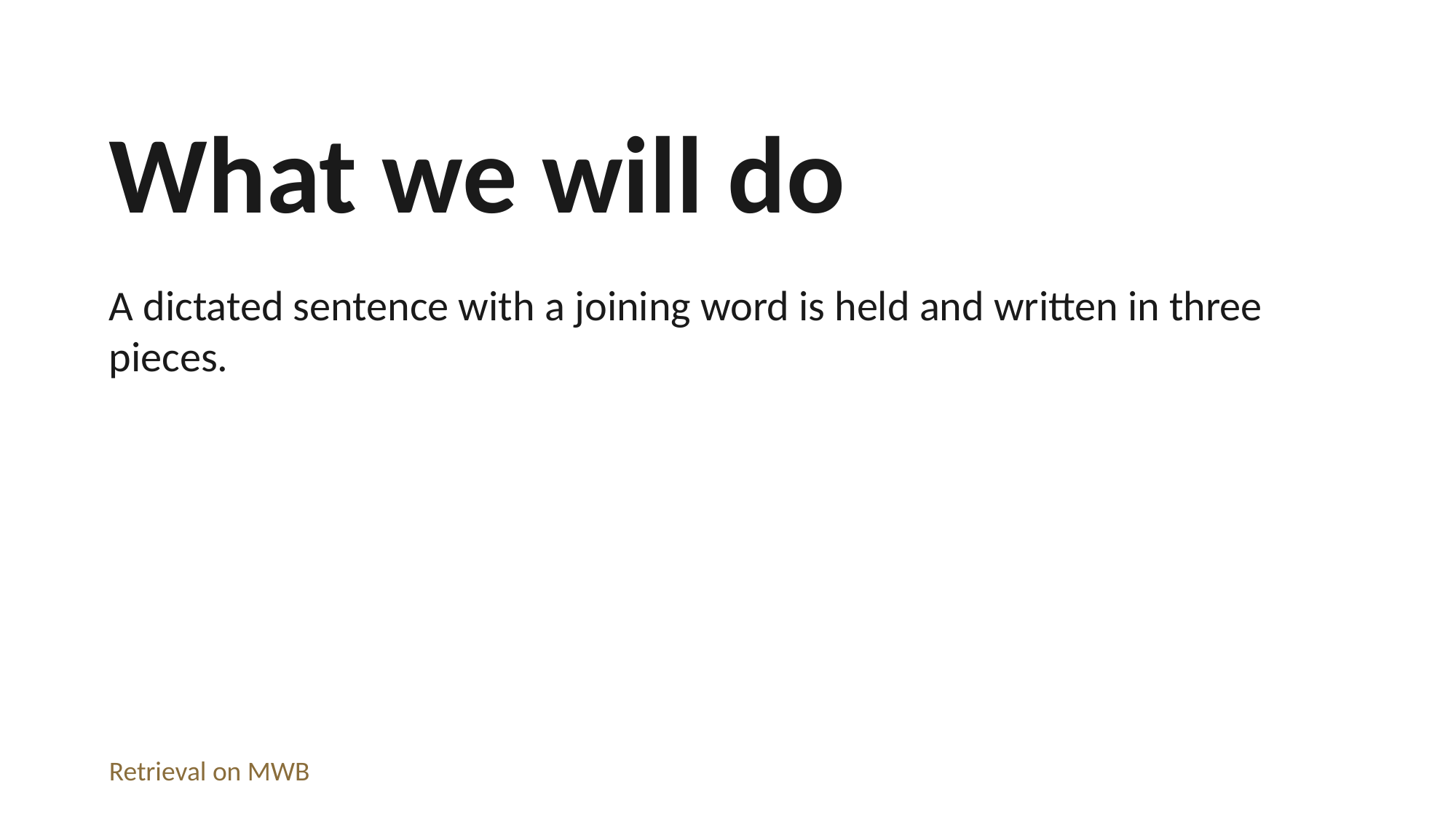

What we will do
A dictated sentence with a joining word is held and written in three pieces.
Retrieval on MWB